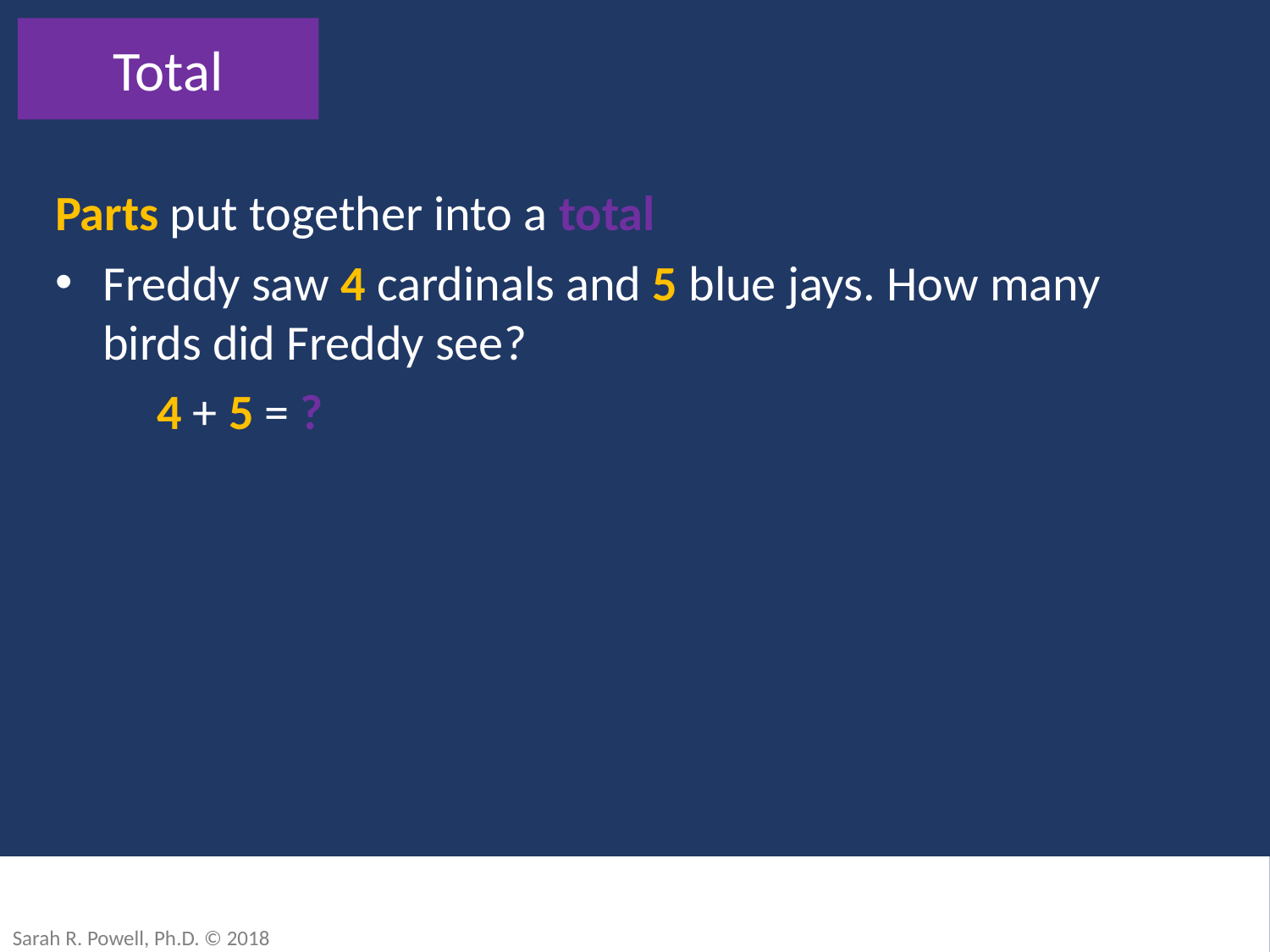

Total
Parts put together into a total
Freddy saw 4 cardinals and 5 blue jays. How many birds did Freddy see?
4 + 5 = ?